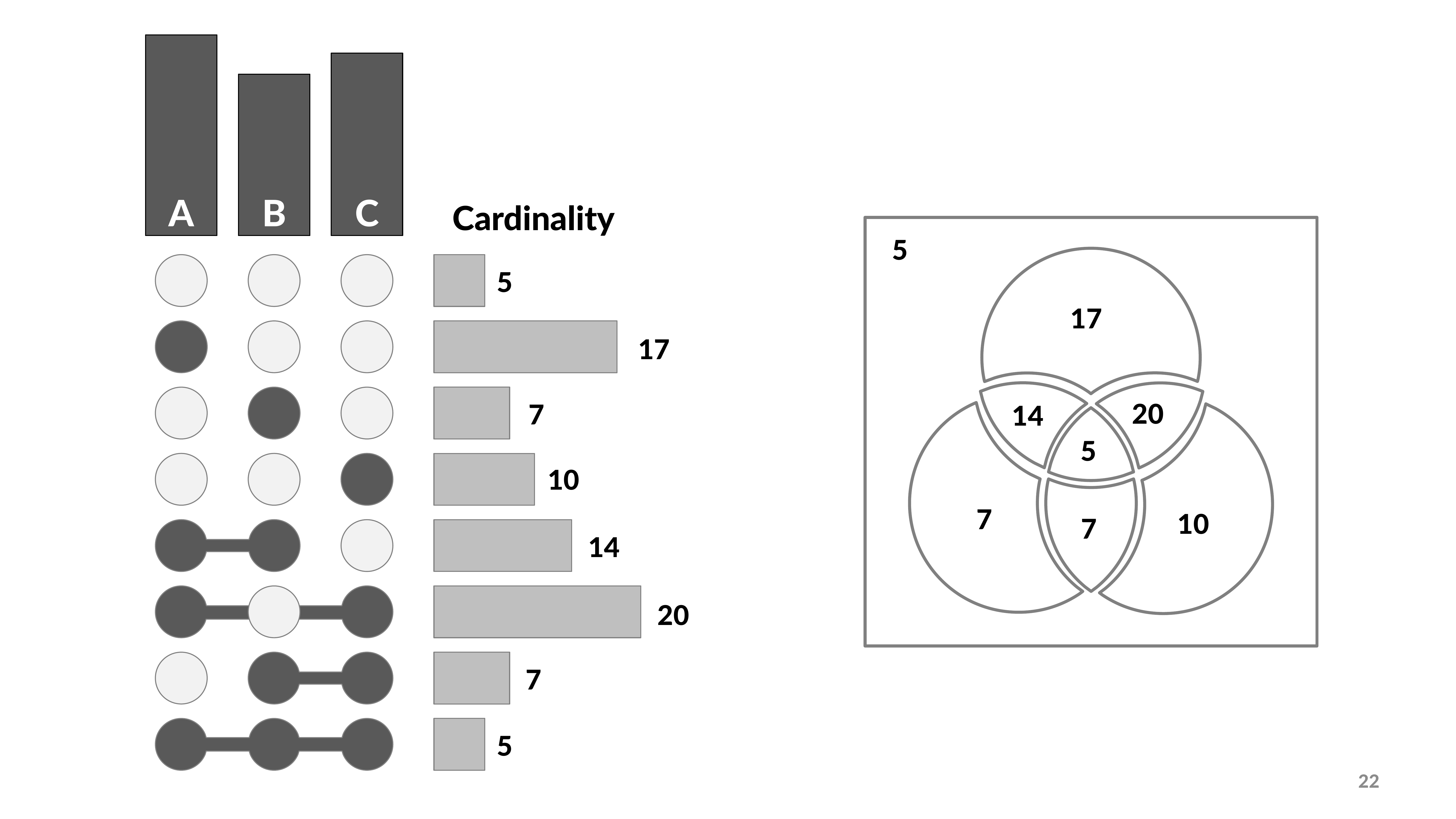

A
C
B
Cardinality

5

5
17

17

20
7
14

5

10

7
10
7

14

20

7

5
22